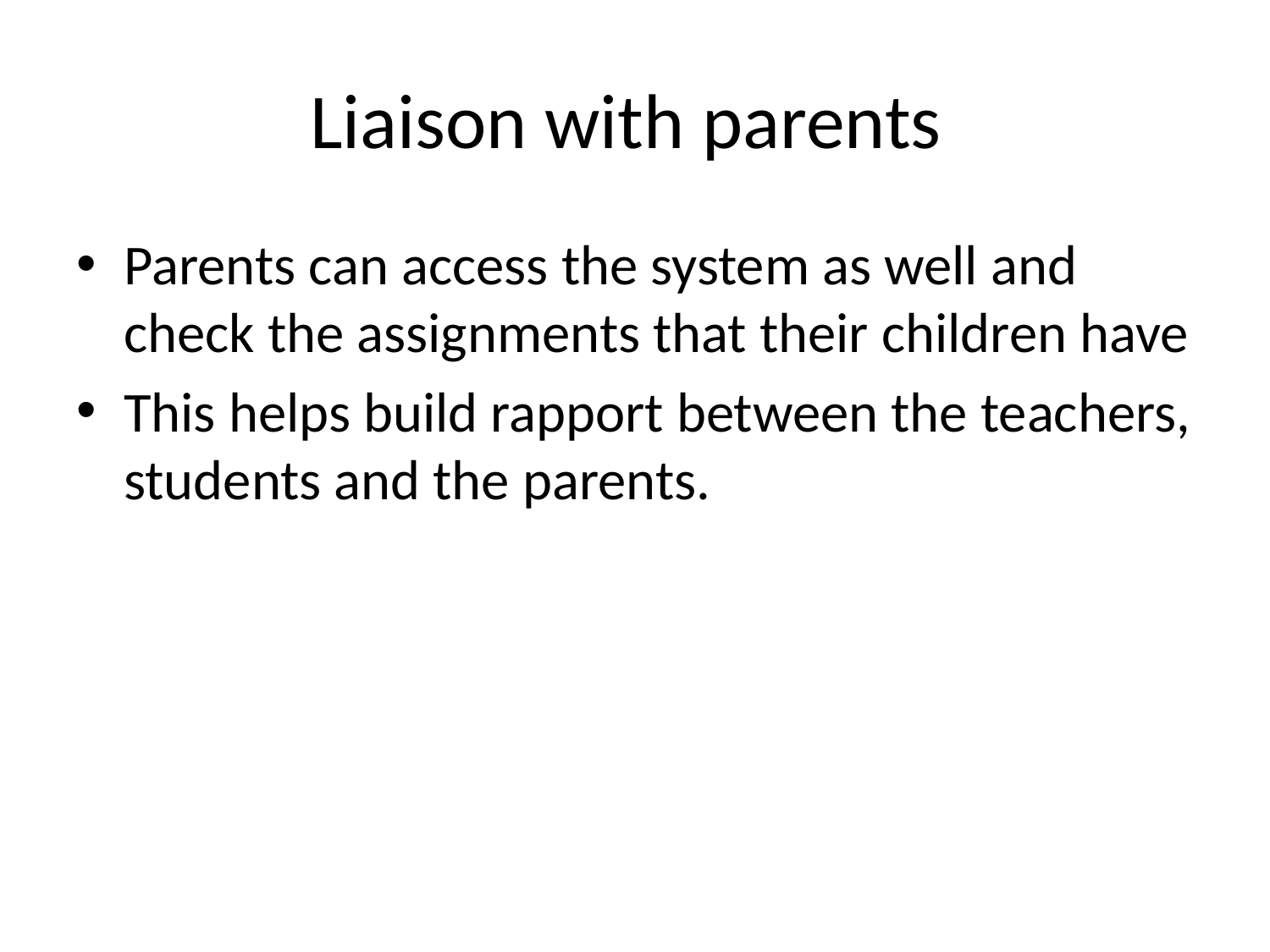

# Liaison with parents
Parents can access the system as well and check the assignments that their children have
This helps build rapport between the teachers, students and the parents.